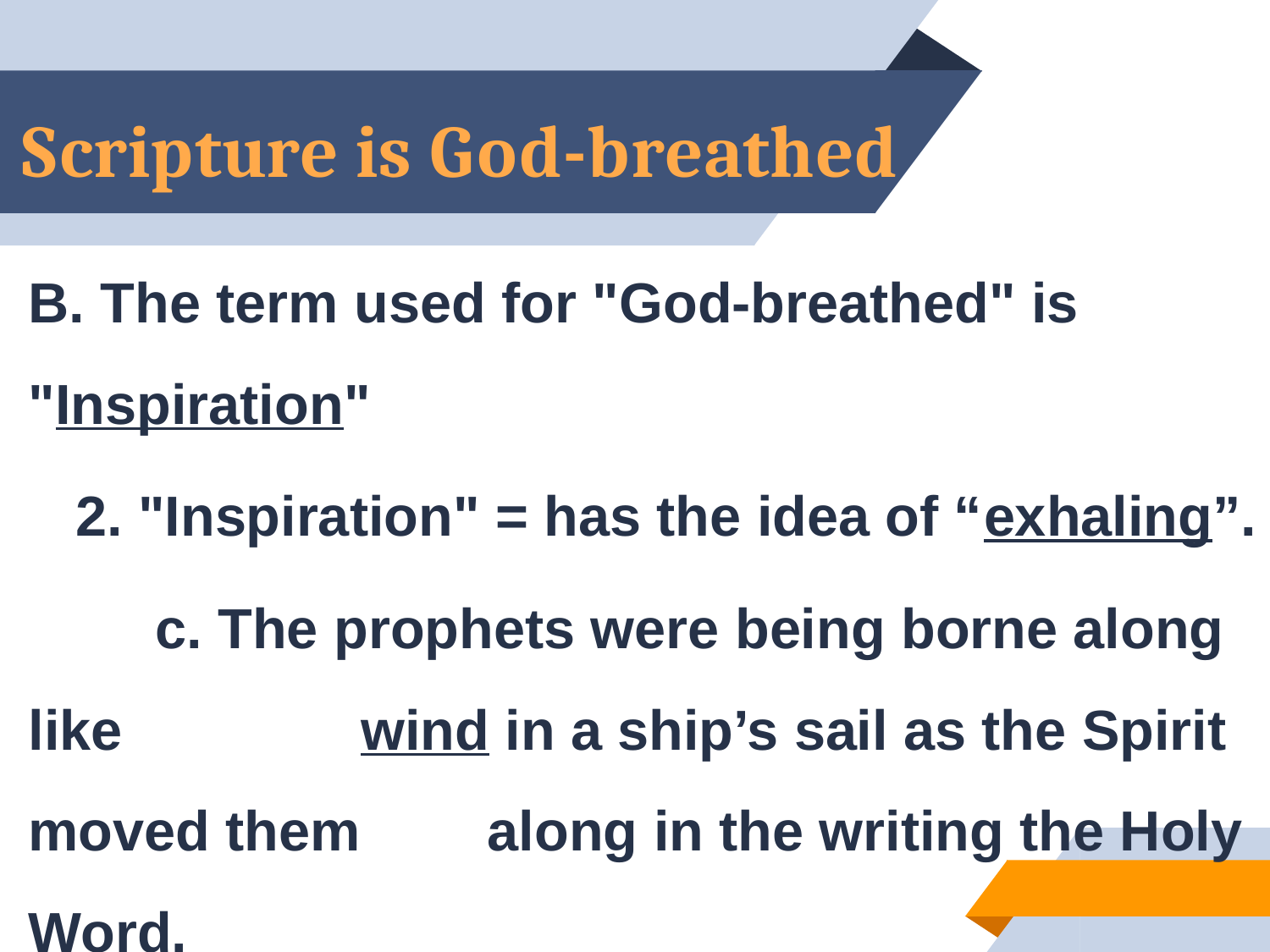

# Scripture is God-breathed
B. The term used for "God-breathed" is "Inspiration"
   2. "Inspiration" = has the idea of “exhaling”.
	c. The prophets were being borne along like 		     wind in a ship’s sail as the Spirit moved them 	     along in the writing the Holy Word.

16